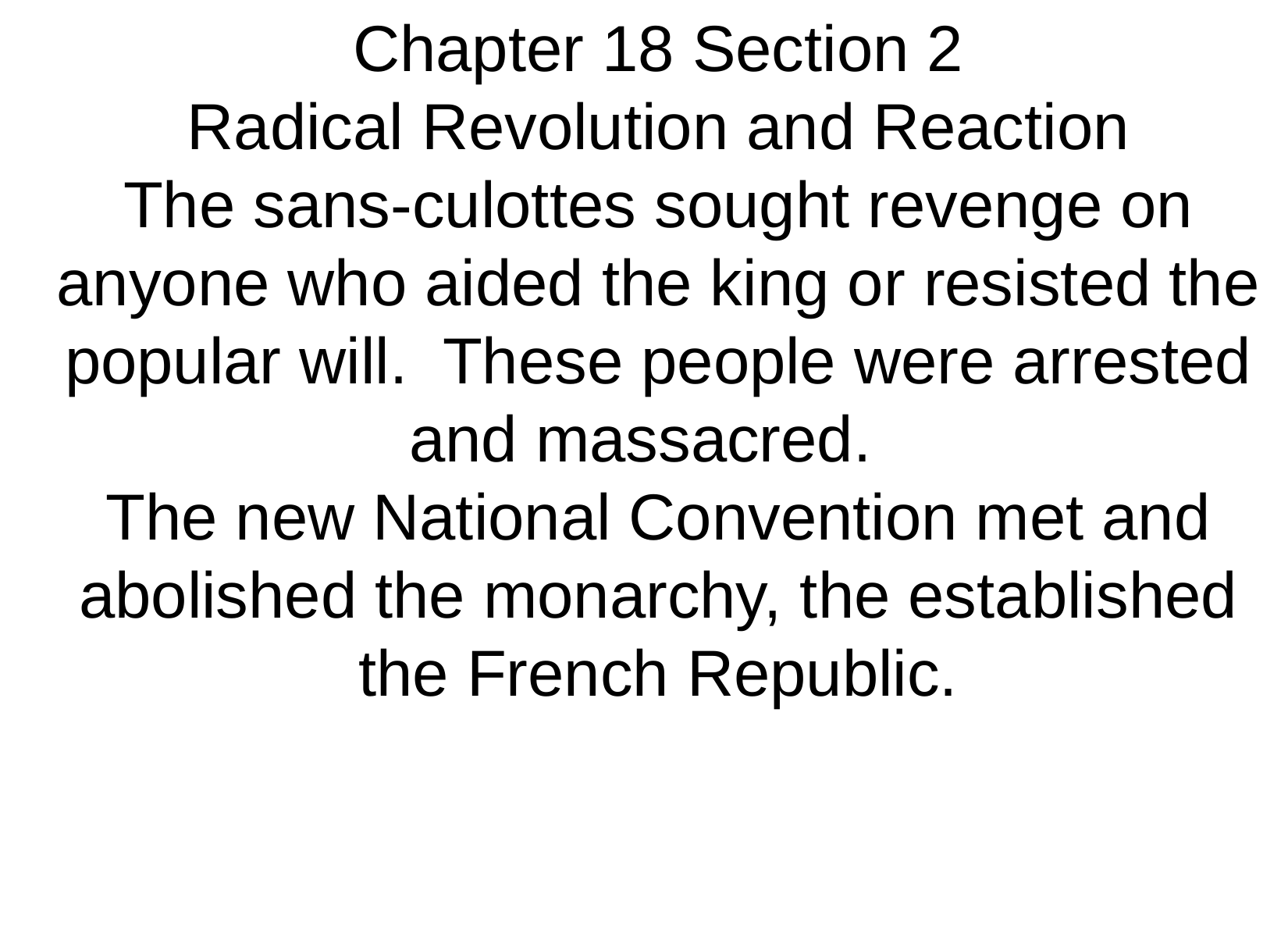

Chapter 18 Section 2
Radical Revolution and Reaction
The sans-culottes sought revenge on anyone who aided the king or resisted the popular will.  These people were arrested and massacred.
The new National Convention met and abolished the monarchy, the established the French Republic.